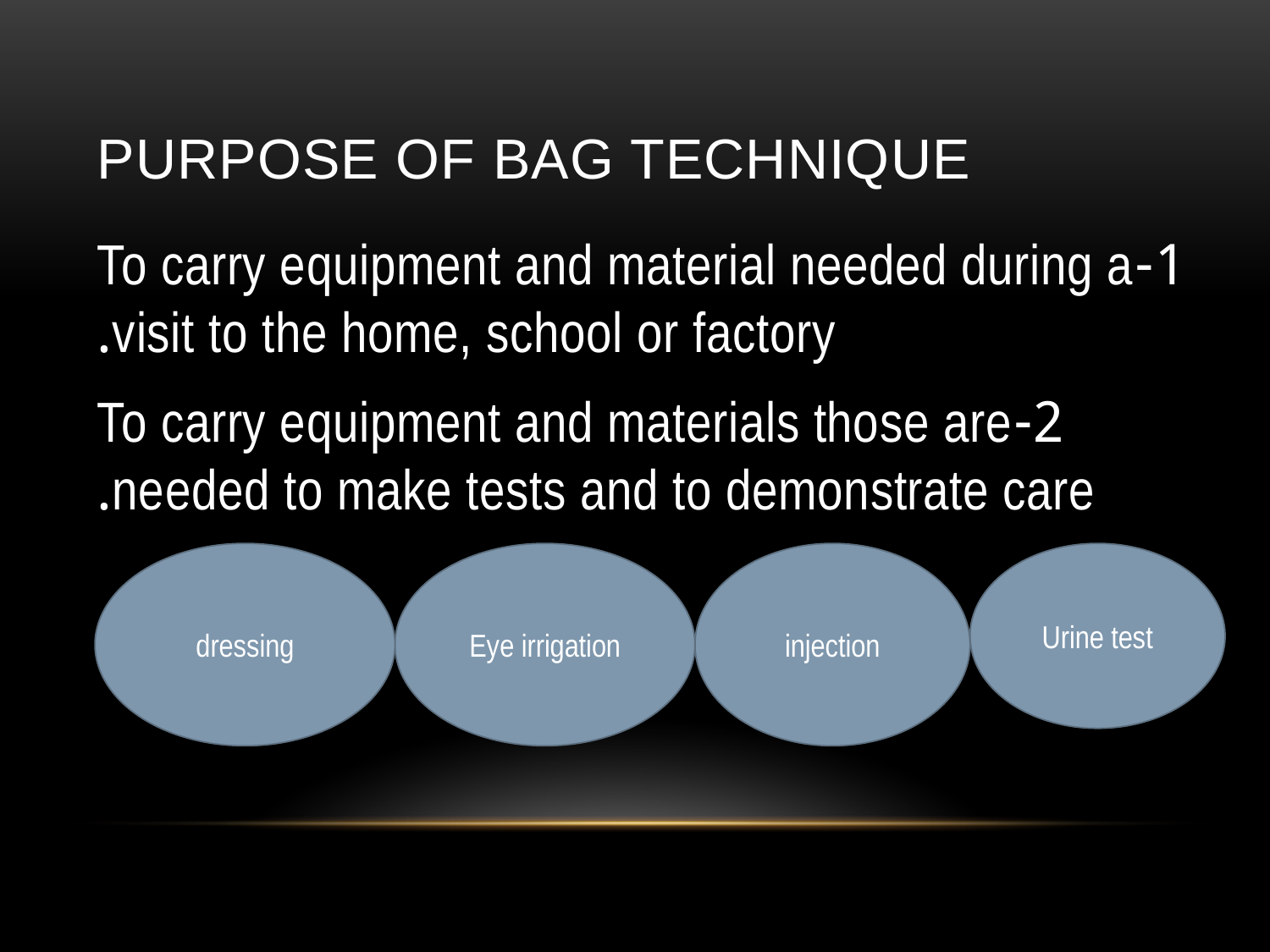

# Purpose of bag technique
1-To carry equipment and material needed during a visit to the home, school or factory.
2-To carry equipment and materials those are needed to make tests and to demonstrate care.
dressing
Eye irrigation
injection
Urine test